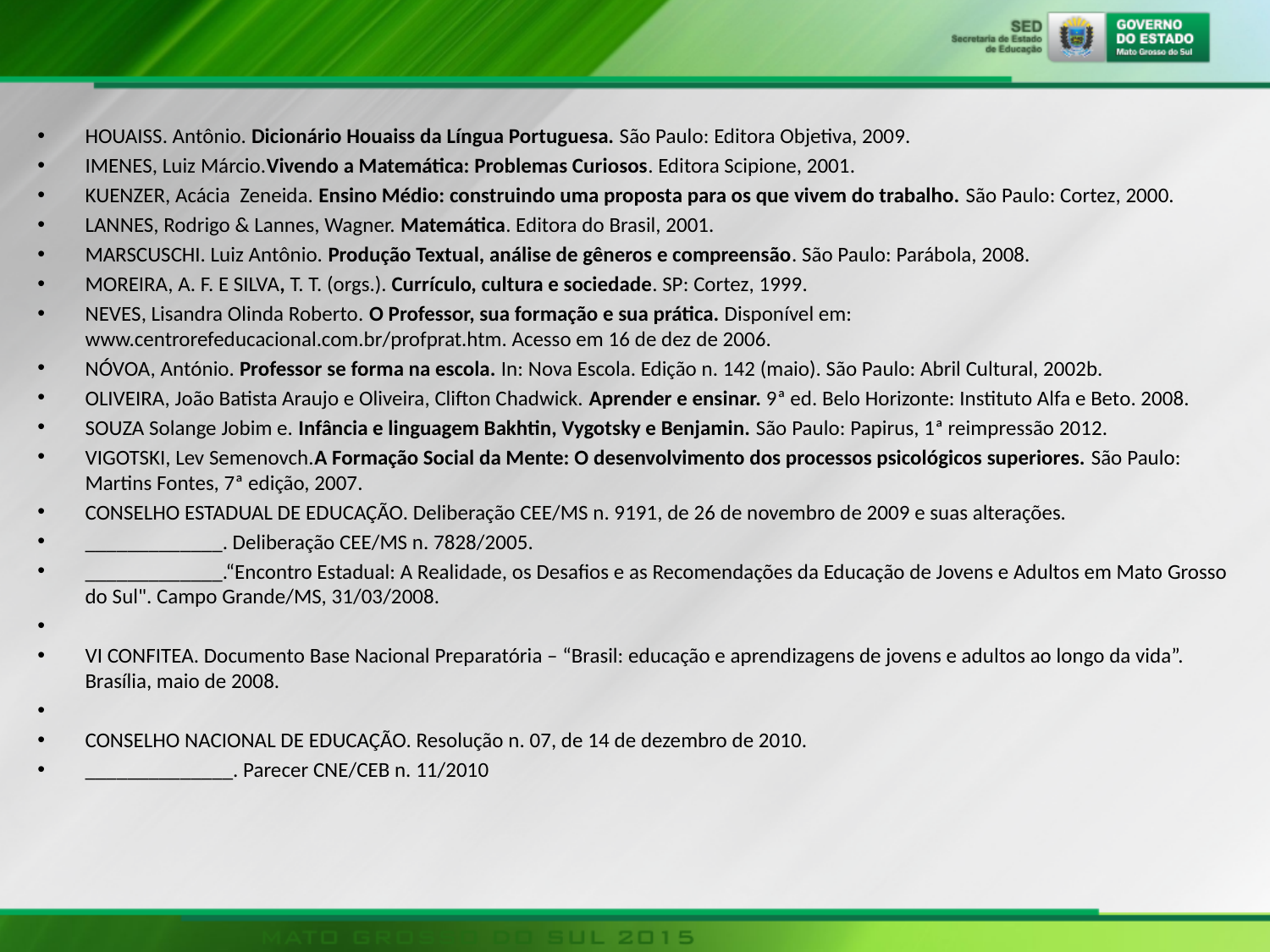

HOUAISS. Antônio. Dicionário Houaiss da Língua Portuguesa. São Paulo: Editora Objetiva, 2009.
IMENES, Luiz Márcio.Vivendo a Matemática: Problemas Curiosos. Editora Scipione, 2001.
KUENZER, Acácia  Zeneida. Ensino Médio: construindo uma proposta para os que vivem do trabalho. São Paulo: Cortez, 2000.
LANNES, Rodrigo & Lannes, Wagner. Matemática. Editora do Brasil, 2001.
MARSCUSCHI. Luiz Antônio. Produção Textual, análise de gêneros e compreensão. São Paulo: Parábola, 2008.
MOREIRA, A. F. E SILVA, T. T. (orgs.). Currículo, cultura e sociedade. SP: Cortez, 1999.
NEVES, Lisandra Olinda Roberto. O Professor, sua formação e sua prática. Disponível em: www.centrorefeducacional.com.br/profprat.htm. Acesso em 16 de dez de 2006.
NÓVOA, António. Professor se forma na escola. In: Nova Escola. Edição n. 142 (maio). São Paulo: Abril Cultural, 2002b.
OLIVEIRA, João Batista Araujo e Oliveira, Clifton Chadwick. Aprender e ensinar. 9ª ed. Belo Horizonte: Instituto Alfa e Beto. 2008.
SOUZA Solange Jobim e. Infância e linguagem Bakhtin, Vygotsky e Benjamin. São Paulo: Papirus, 1ª reimpressão 2012.
VIGOTSKI, Lev Semenovch.A Formação Social da Mente: O desenvolvimento dos processos psicológicos superiores. São Paulo: Martins Fontes, 7ª edição, 2007.
CONSELHO ESTADUAL DE EDUCAÇÃO. Deliberação CEE/MS n. 9191, de 26 de novembro de 2009 e suas alterações.
_____________. Deliberação CEE/MS n. 7828/2005.
_____________.“Encontro Estadual: A Realidade, os Desafios e as Recomendações da Educação de Jovens e Adultos em Mato Grosso do Sul". Campo Grande/MS, 31/03/2008.

VI CONFITEA. Documento Base Nacional Preparatória – “Brasil: educação e aprendizagens de jovens e adultos ao longo da vida”. Brasília, maio de 2008.

CONSELHO NACIONAL DE EDUCAÇÃO. Resolução n. 07, de 14 de dezembro de 2010.
______________. Parecer CNE/CEB n. 11/2010